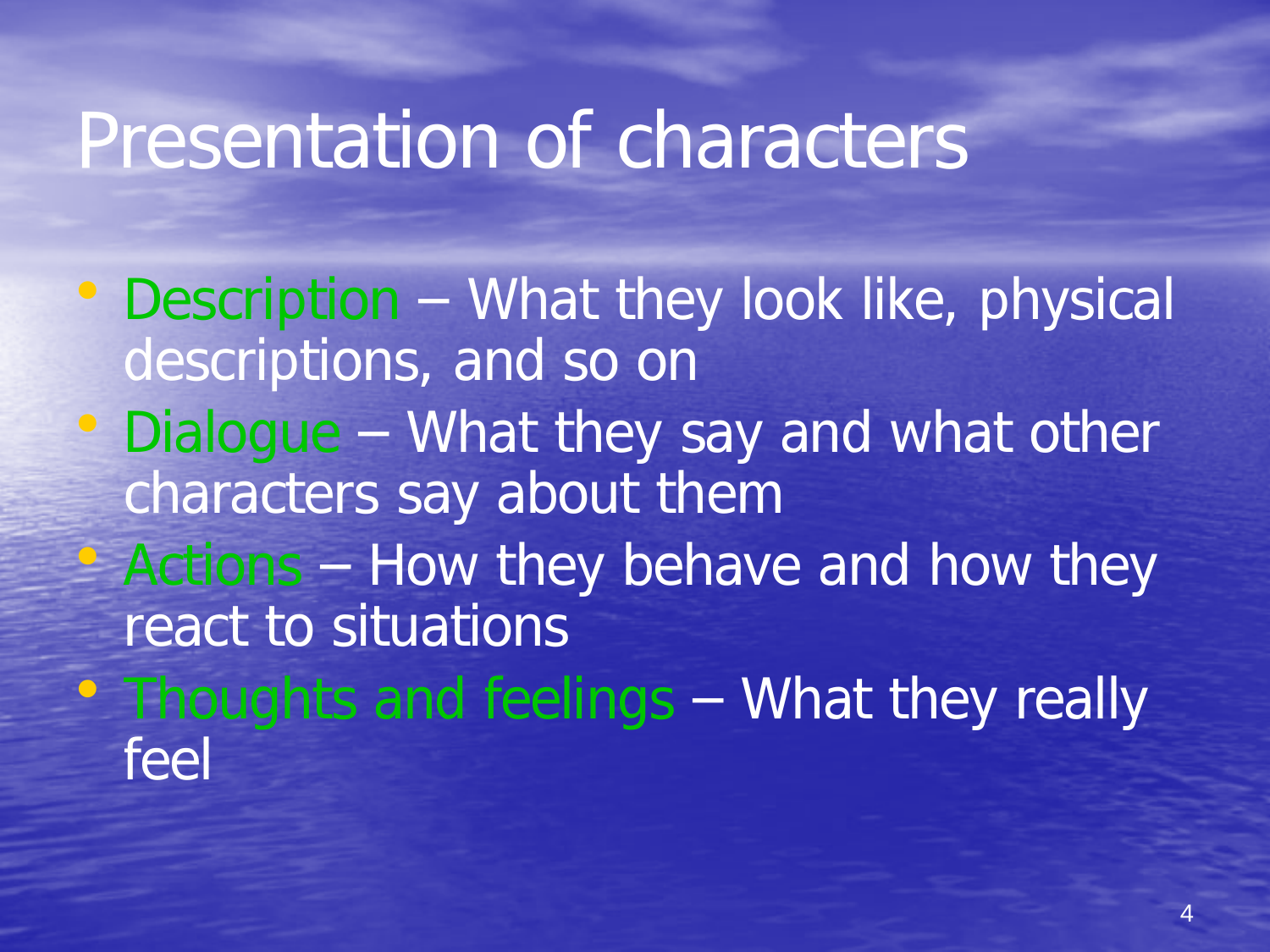

# Presentation of characters
Description – What they look like, physical descriptions, and so on
Dialogue – What they say and what other characters say about them
Actions – How they behave and how they react to situations
Thoughts and feelings – What they really feel

4